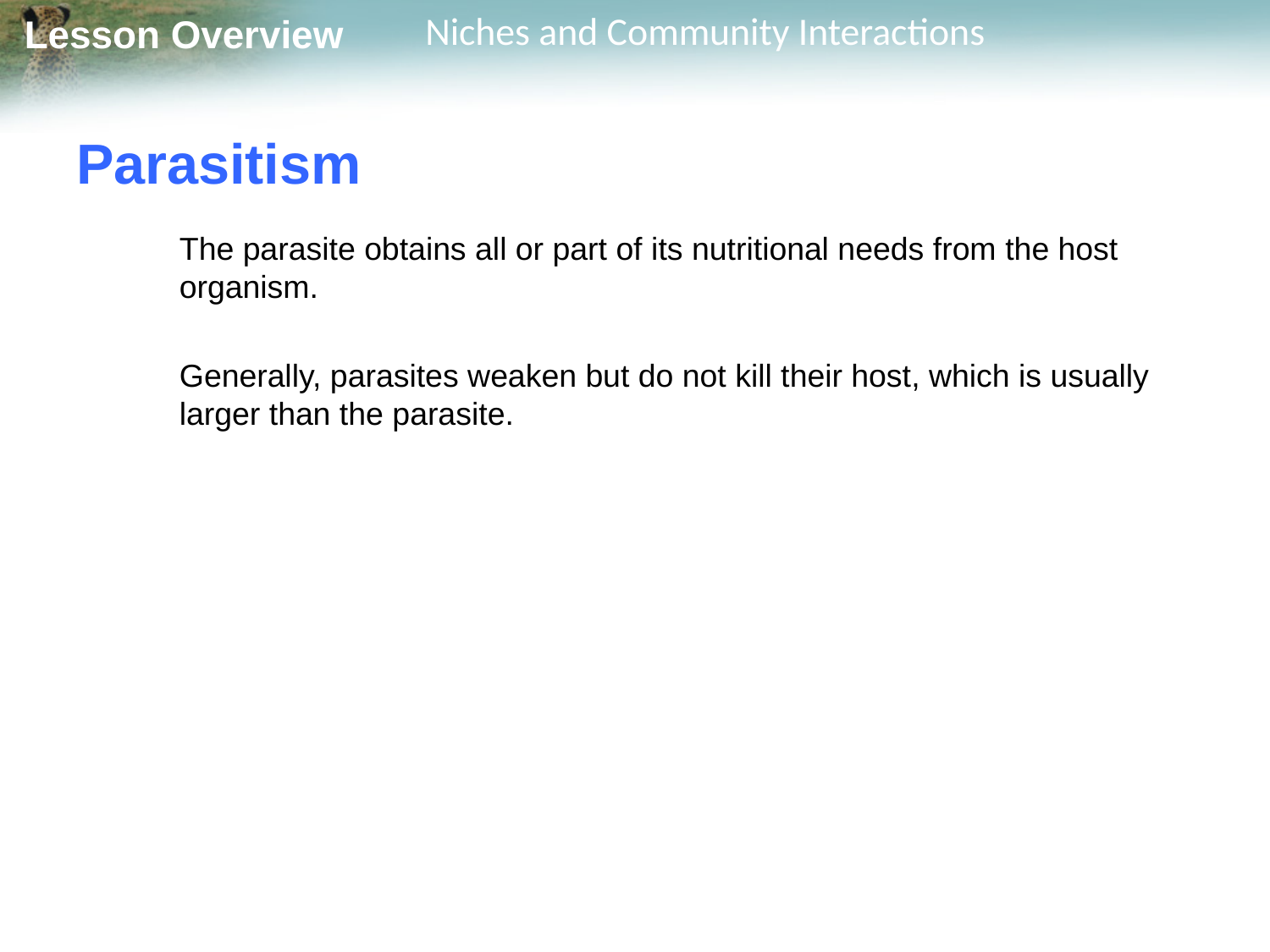

# Parasitism
	The parasite obtains all or part of its nutritional needs from the host organism.

	Generally, parasites weaken but do not kill their host, which is usually larger than the parasite.